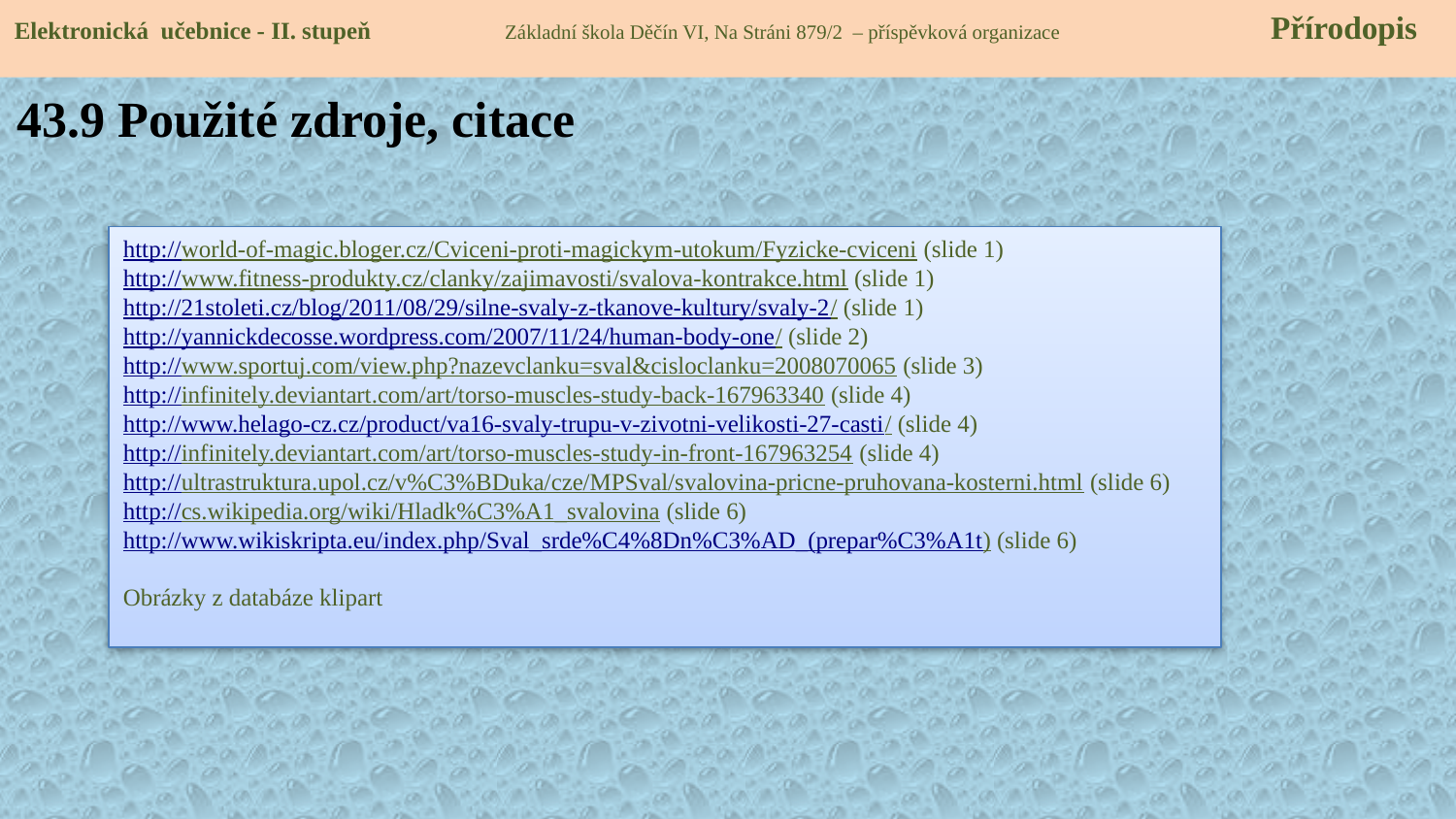

Elektronická  učebnice - II. stupeň                      Základní škola Děčín VI, Na Stráni 879/2  – příspěvková organizace                       	                  Přírodopis

43.9 Použité zdroje, citace
http://world-of-magic.bloger.cz/Cviceni-proti-magickym-utokum/Fyzicke-cviceni (slide 1)
http://www.fitness-produkty.cz/clanky/zajimavosti/svalova-kontrakce.html (slide 1)
http://21stoleti.cz/blog/2011/08/29/silne-svaly-z-tkanove-kultury/svaly-2/ (slide 1)
http://yannickdecosse.wordpress.com/2007/11/24/human-body-one/ (slide 2)
http://www.sportuj.com/view.php?nazevclanku=sval&cisloclanku=2008070065 (slide 3)
http://infinitely.deviantart.com/art/torso-muscles-study-back-167963340 (slide 4)
http://www.helago-cz.cz/product/va16-svaly-trupu-v-zivotni-velikosti-27-casti/ (slide 4)
http://infinitely.deviantart.com/art/torso-muscles-study-in-front-167963254 (slide 4)
http://ultrastruktura.upol.cz/v%C3%BDuka/cze/MPSval/svalovina-pricne-pruhovana-kosterni.html (slide 6)
http://cs.wikipedia.org/wiki/Hladk%C3%A1_svalovina (slide 6)
http://www.wikiskripta.eu/index.php/Sval_srde%C4%8Dn%C3%AD_(prepar%C3%A1t) (slide 6)

Obrázky z databáze klipart